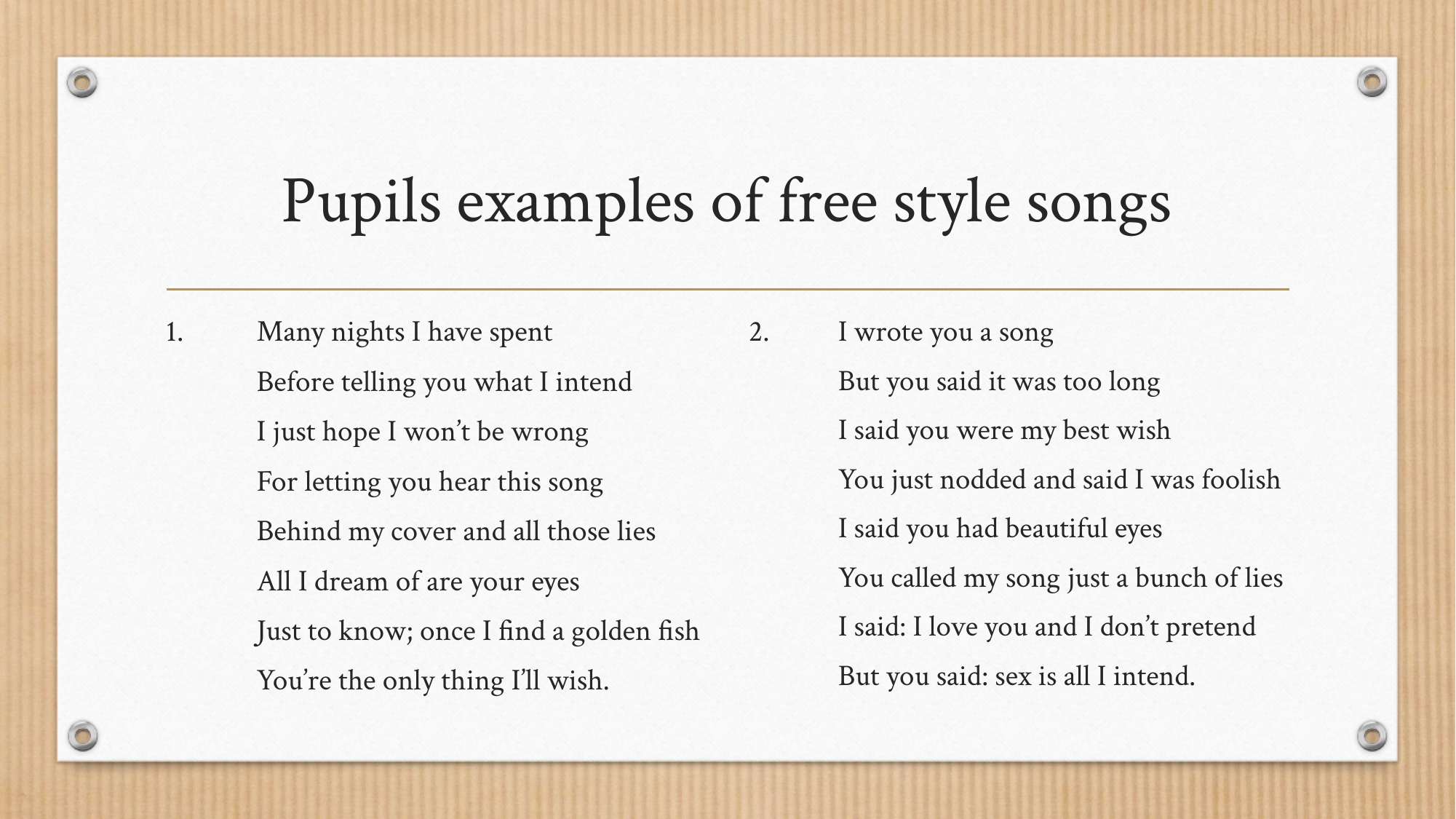

# Pupils examples of free style songs
1.	Many nights I have spent
	Before telling you what I intend
	I just hope I won’t be wrong
	For letting you hear this song
	Behind my cover and all those lies
	All I dream of are your eyes
	Just to know; once I find a golden fish
	You’re the only thing I’ll wish.

2.	I wrote you a song
	But you said it was too long
	I said you were my best wish
	You just nodded and said I was foolish
	I said you had beautiful eyes
	You called my song just a bunch of lies
	I said: I love you and I don’t pretend
	But you said: sex is all I intend.